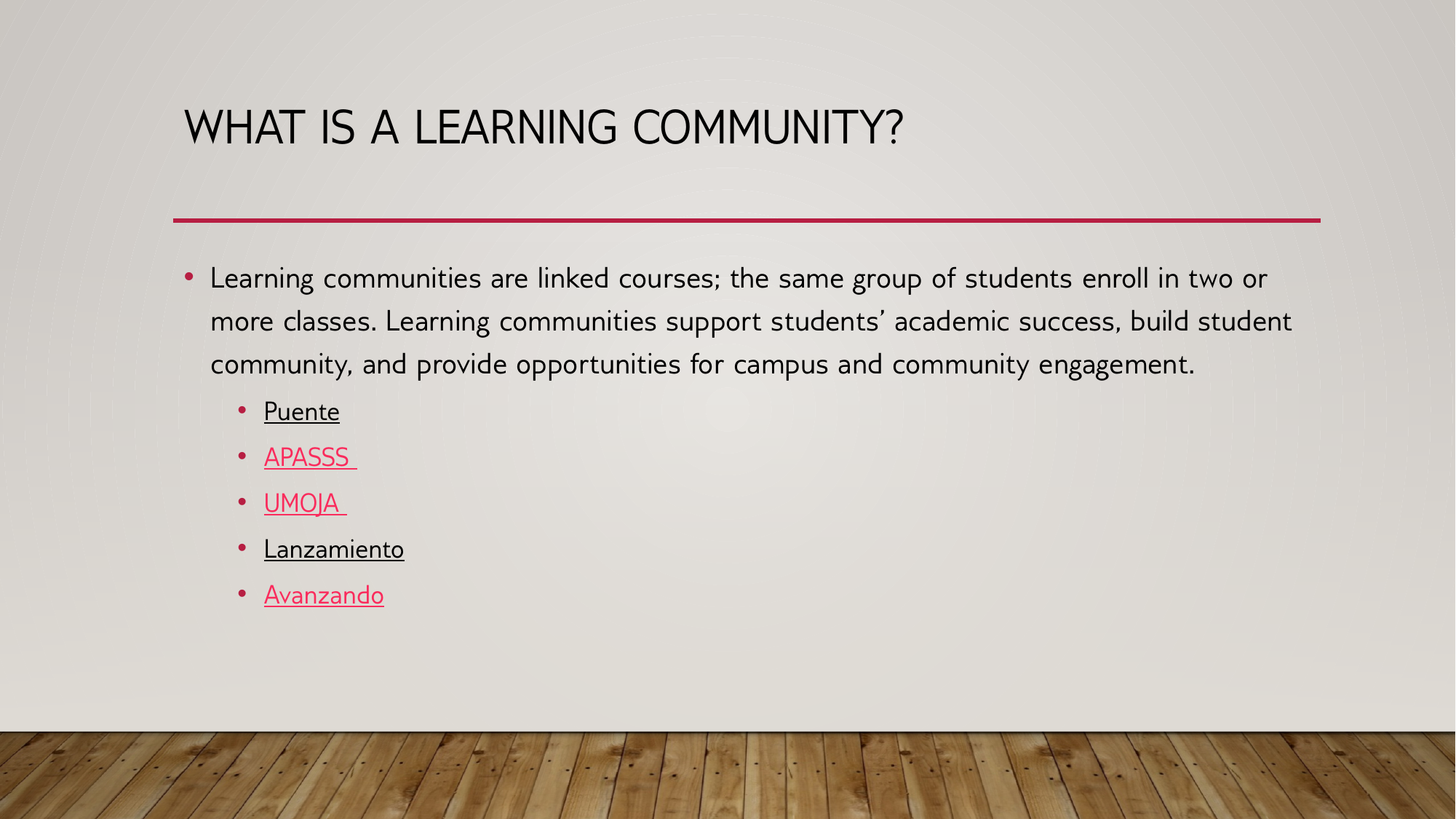

# What is a learning community?
Learning communities are linked courses; the same group of students enroll in two or more classes. Learning communities support students’ academic success, build student community, and provide opportunities for campus and community engagement.
Puente
APASSS
UMOJA
Lanzamiento
Avanzando